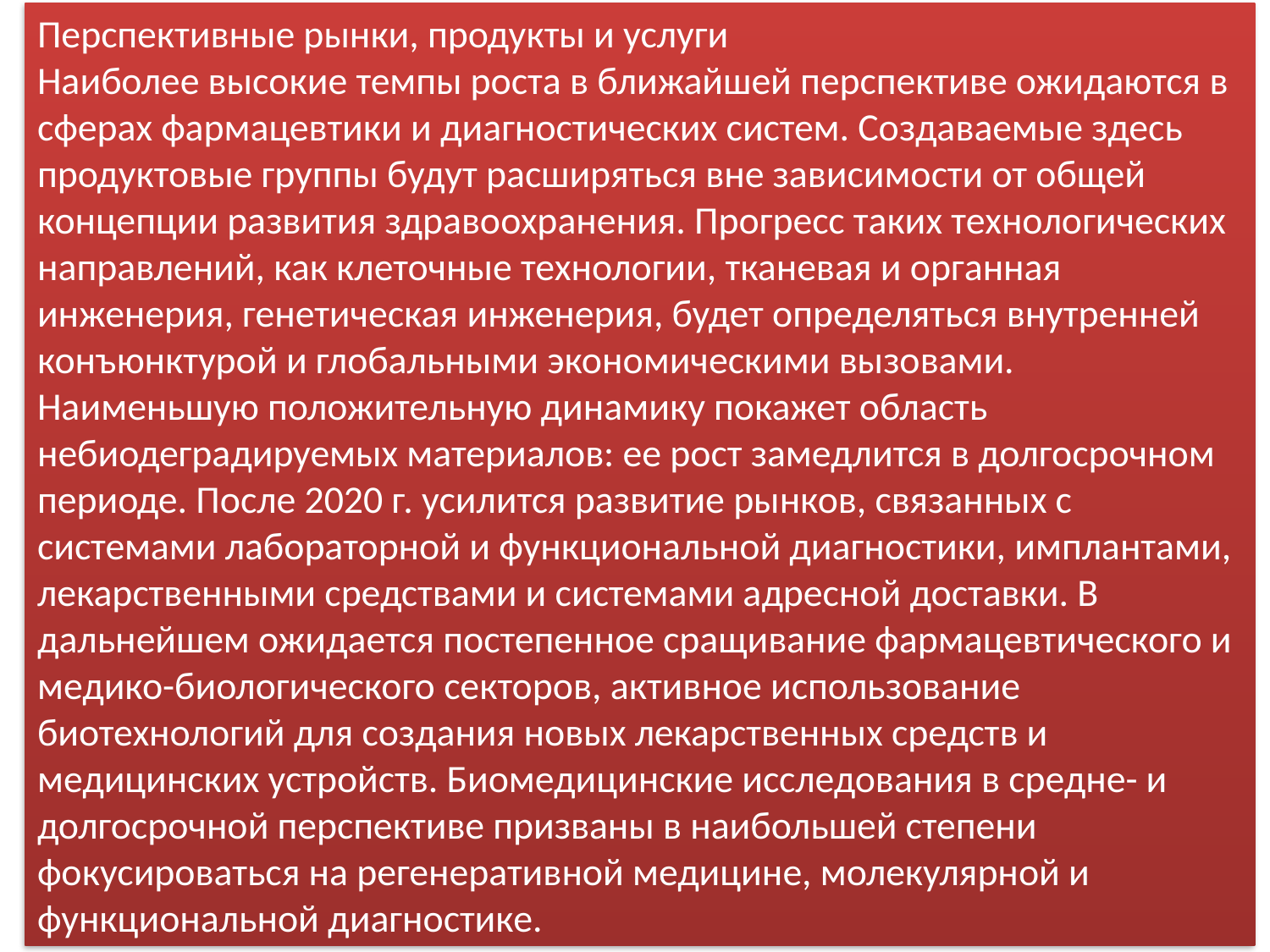

Перспективные рынки, продукты и услуги
Наиболее высокие темпы роста в ближайшей перспективе ожидаются в сферах фармацевтики и диагностических систем. Создаваемые здесь продуктовые группы будут расширяться вне зависимости от общей концепции развития здравоохранения. Прогресс таких технологических направлений, как клеточные технологии, тканевая и органная инженерия, генетическая инженерия, будет определяться внутренней конъюнктурой и глобальными экономическими вызовами. Наименьшую положительную динамику покажет область небиодеградируемых материалов: ее рост замедлится в долгосрочном периоде. После 2020 г. усилится развитие рынков, связанных с системами лабораторной и функциональной диагностики, имплантами, лекарственными средствами и системами адресной доставки. В дальнейшем ожидается постепенное сращивание фармацевтического и медико-биологического секторов, активное использование биотехнологий для создания новых лекарственных средств и медицинских устройств. Биомедицинские исследования в средне- и долгосрочной перспективе призваны в наибольшей степени фокусироваться на регенеративной медицине, молекулярной и функциональной диагностике.